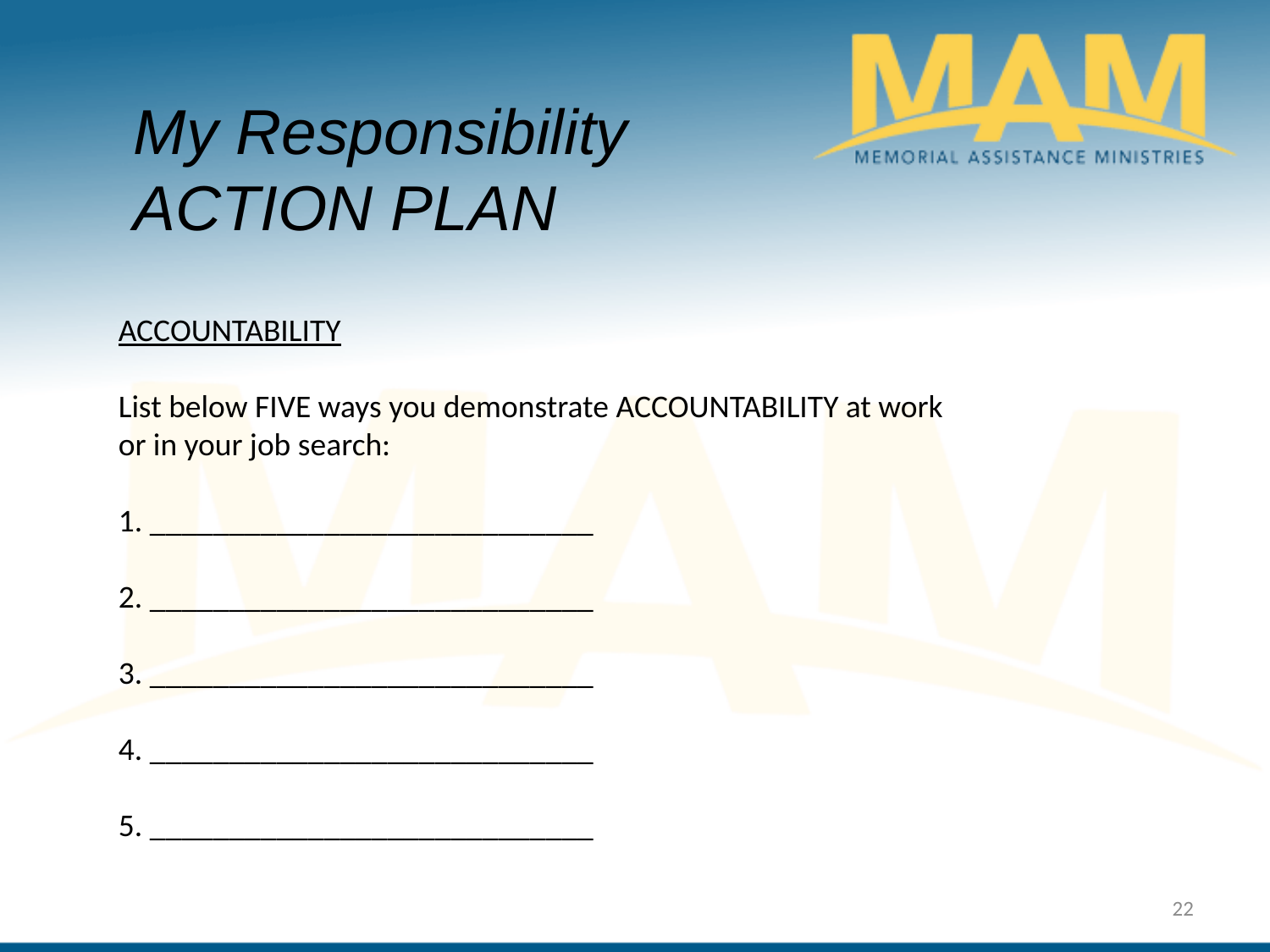

My Responsibility ACTION PLAN
ACCOUNTABILITY

List below FIVE ways you demonstrate ACCOUNTABILITY at work or in your job search:

1. ____________________________

2. ____________________________

3. ____________________________

4. ____________________________

5. ____________________________
22